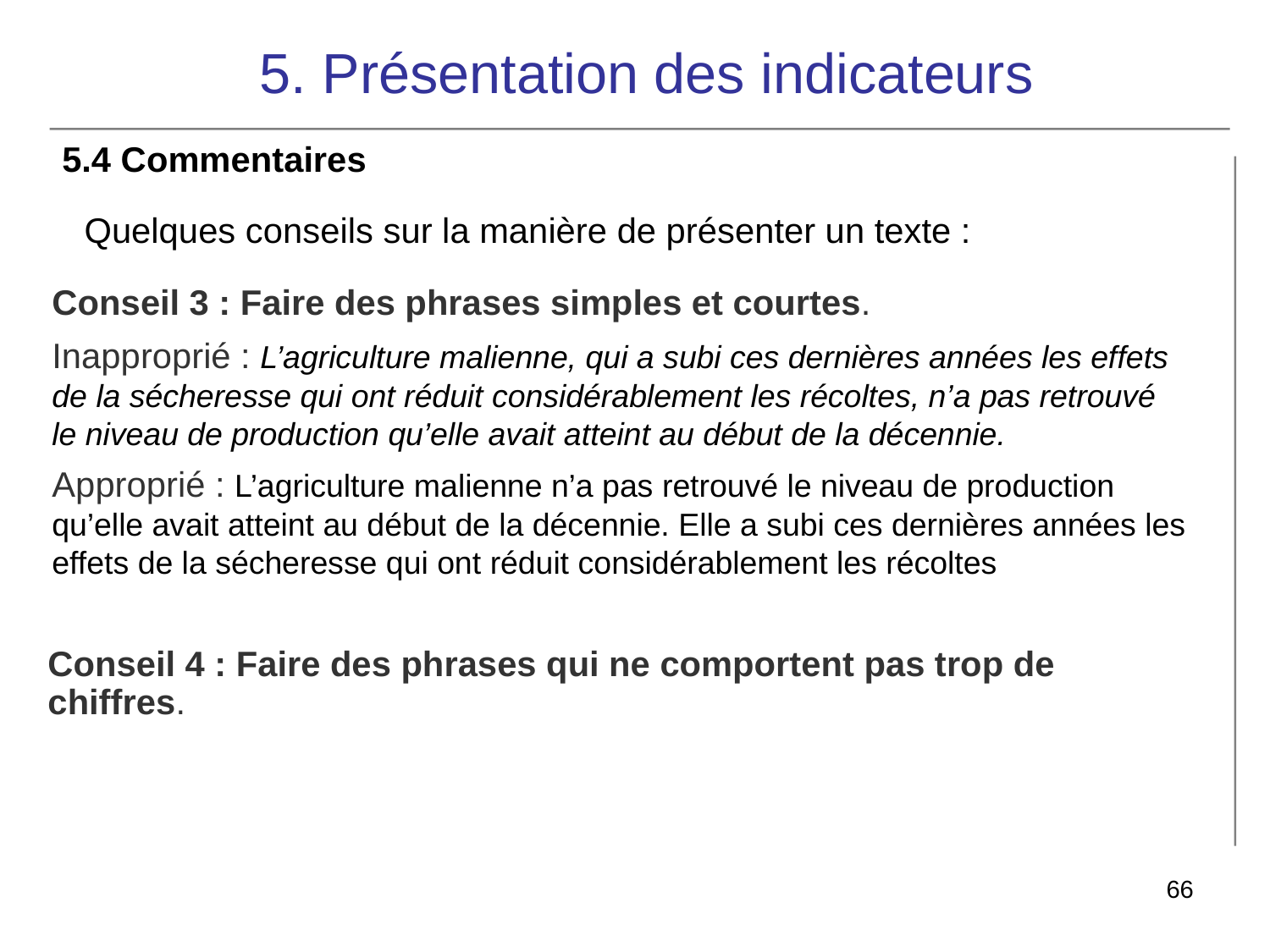

# 5. Présentation des indicateurs

5.4 Commentaires

Quelques conseils sur la manière de présenter un texte :

Conseil 3 : Faire des phrases simples et courtes.
Inapproprié : L’agriculture malienne, qui a subi ces dernières années les effets de la sécheresse qui ont réduit considérablement les récoltes, n’a pas retrouvé le niveau de production qu’elle avait atteint au début de la décennie.
Approprié : L’agriculture malienne n’a pas retrouvé le niveau de production qu’elle avait atteint au début de la décennie. Elle a subi ces dernières années les effets de la sécheresse qui ont réduit considérablement les récoltes

Conseil 4 : Faire des phrases qui ne comportent pas trop de chiffres.

66